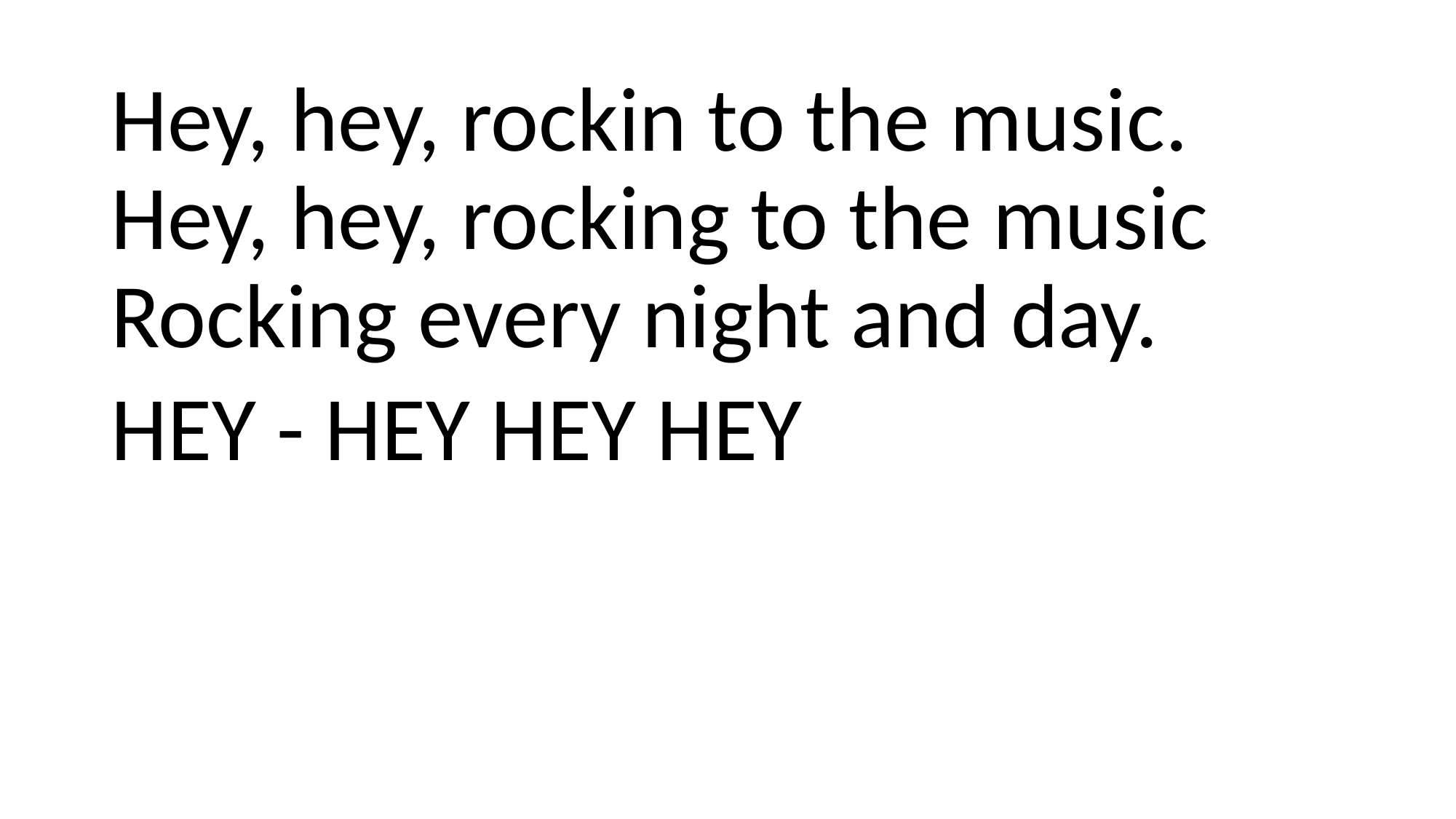

Hey, hey, rockin to the music.
Hey, hey, rocking to the music
Rocking every night and day.
HEY - HEY HEY HEY